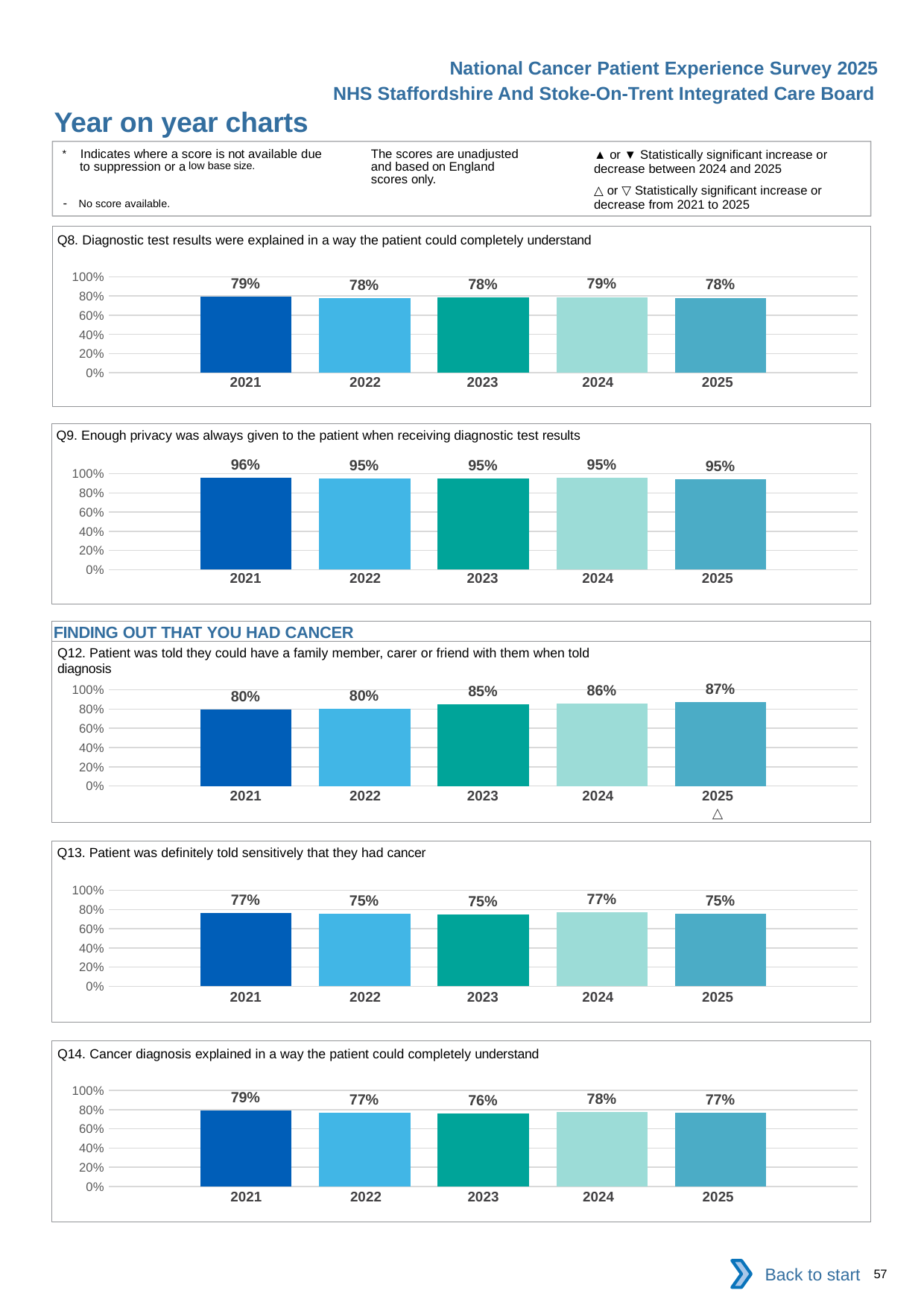

National Cancer Patient Experience Survey 2025
NHS Staffordshire And Stoke-On-Trent Integrated Care Board
Year on year charts (2)

The scores are unadjusted and based on England scores only.
*  Indicates where a score is not available due to suppression or a low base size.
- No score available.
▲ or ▼ Statistically significant increase or decrease between 2024 and 2025
△ or ▽ Statistically significant increase or decrease from 2021 to 2025
Q8. Diagnostic test results were explained in a way the patient could completely understand

### Chart

| Category | 2021 | 2022 | 2023 | 2024 | 2025 |
|---|---|---|---|---|---|
| Category 1 | 0.7899343 | 0.7765151 | 0.7849224 | 0.7887427 | 0.7803558 |
| 2021 | 2022 | 2023 | 2024 | 2025 |
| --- | --- | --- | --- | --- |
|  |  |  |  |  |
Q9. Enough privacy was always given to the patient when receiving diagnostic test results

### Chart

| Category | 2021 | 2022 | 2023 | 2024 | 2025 |
|---|---|---|---|---|---|
| Category 1 | 0.9577259 | 0.9456193 | 0.9484536 | 0.954612 | 0.9450889 |
| 2021 | 2022 | 2023 | 2024 | 2025 |
| --- | --- | --- | --- | --- |
|  |  |  |  |  |
FINDING OUT THAT YOU HAD CANCER
Q12. Patient was told they could have a family member, carer or friend with them when told diagnosis

### Chart

| Category | 2021 | 2022 | 2023 | 2024 | 2025 |
|---|---|---|---|---|---|
| Category 1 | 0.7984242 | 0.8023256 | 0.8516591 | 0.8588008 | 0.8725687 |
| 2021 | 2022 | 2023 | 2024 | 2025 |
| --- | --- | --- | --- | --- |
|  |  |  |  | △ |
Q13. Patient was definitely told sensitively that they had cancer

### Chart

| Category | 2021 | 2022 | 2023 | 2024 | 2025 |
|---|---|---|---|---|---|
| Category 1 | 0.7664142 | 0.7546052 | 0.7464352 | 0.7690402 | 0.7527296 |
| 2021 | 2022 | 2023 | 2024 | 2025 |
| --- | --- | --- | --- | --- |
|  |  |  |  |  |
Q14. Cancer diagnosis explained in a way the patient could completely understand

### Chart

| Category | 2021 | 2022 | 2023 | 2024 | 2025 |
|---|---|---|---|---|---|
| Category 1 | 0.7881463 | 0.7651316 | 0.7623762 | 0.7766811 | 0.7690827 |
| 2021 | 2022 | 2023 | 2024 | 2025 |
| --- | --- | --- | --- | --- |
|  |  |  |  |  |
Back to start

57